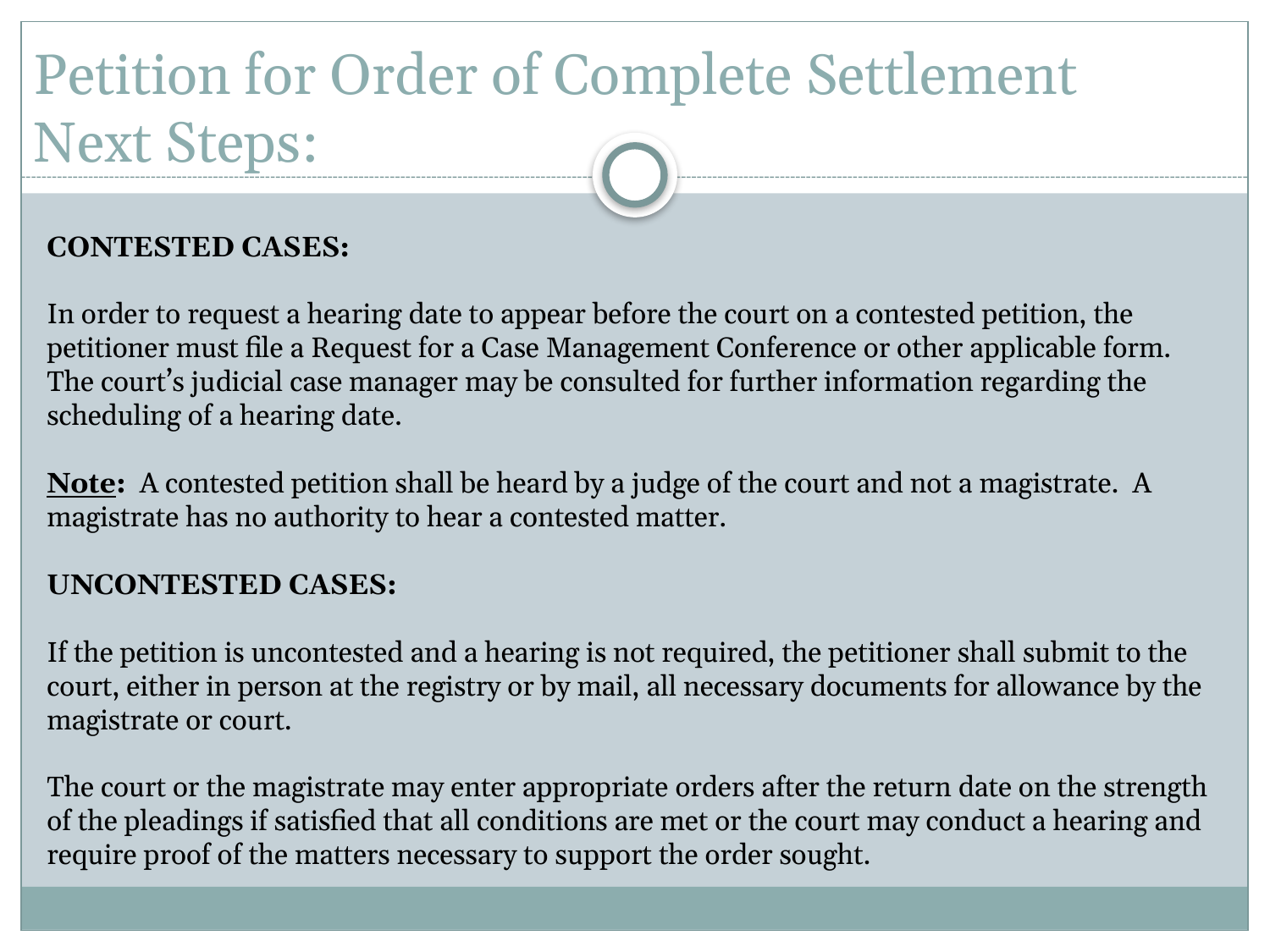

Petition for Order of Complete Settlement
Next Steps:
CONTESTED CASES:

In order to request a hearing date to appear before the court on a contested petition, the petitioner must file a Request for a Case Management Conference or other applicable form.  The court’s judicial case manager may be consulted for further information regarding the scheduling of a hearing date.

Note:  A contested petition shall be heard by a judge of the court and not a magistrate.  A magistrate has no authority to hear a contested matter.

UNCONTESTED CASES:

If the petition is uncontested and a hearing is not required, the petitioner shall submit to the court, either in person at the registry or by mail, all necessary documents for allowance by the magistrate or court.

The court or the magistrate may enter appropriate orders after the return date on the strength of the pleadings if satisfied that all conditions are met or the court may conduct a hearing and require proof of the matters necessary to support the order sought.